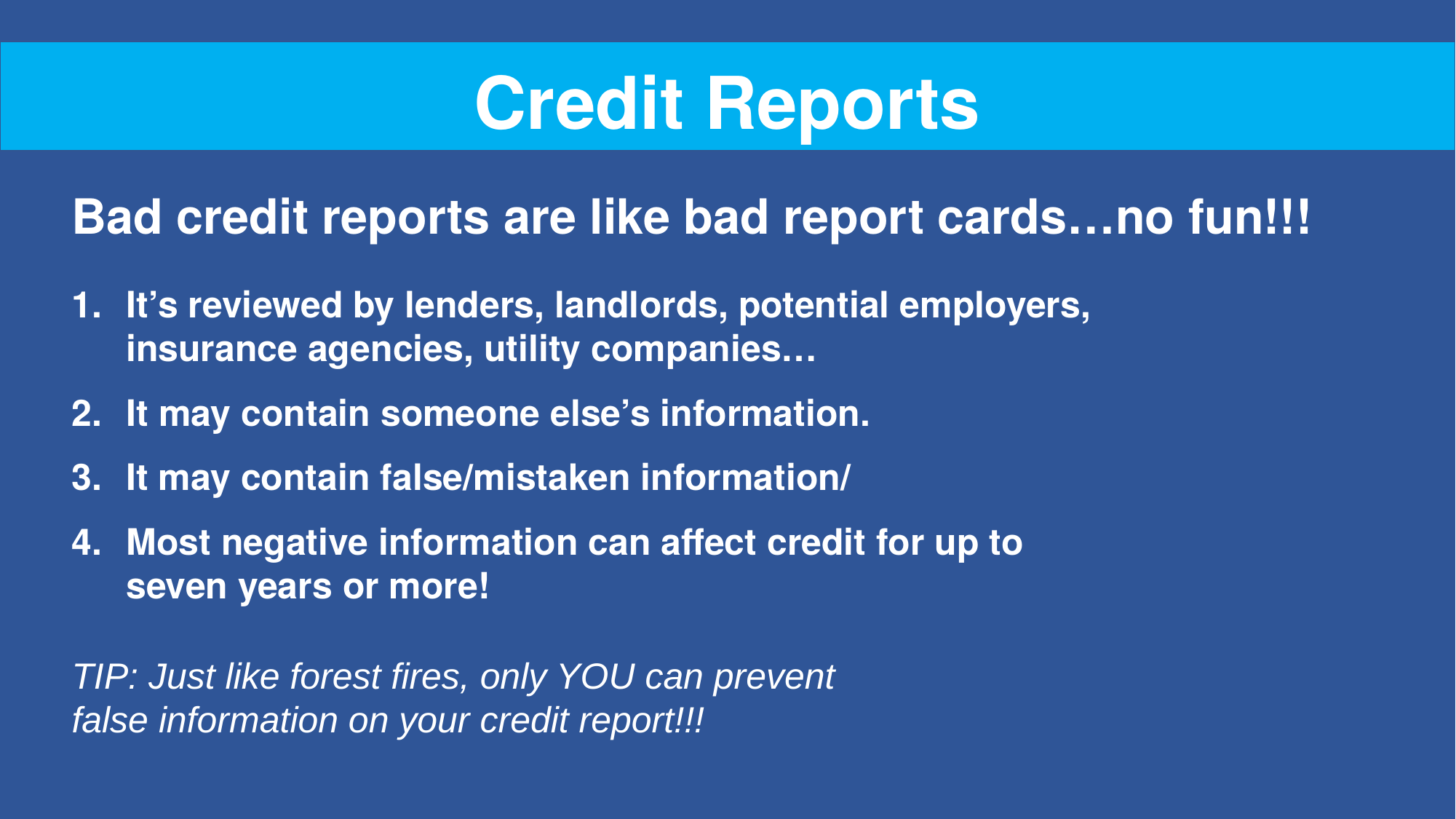

Credit Reports
Bad credit reports are like bad report cards…no fun!!!
It’s reviewed by lenders, landlords, potential employers, insurance agencies, utility companies…
It may contain someone else’s information.
It may contain false/mistaken information/
Most negative information can affect credit for up to seven years or more!
TIP: Just like forest fires, only YOU can prevent false information on your credit report!!!